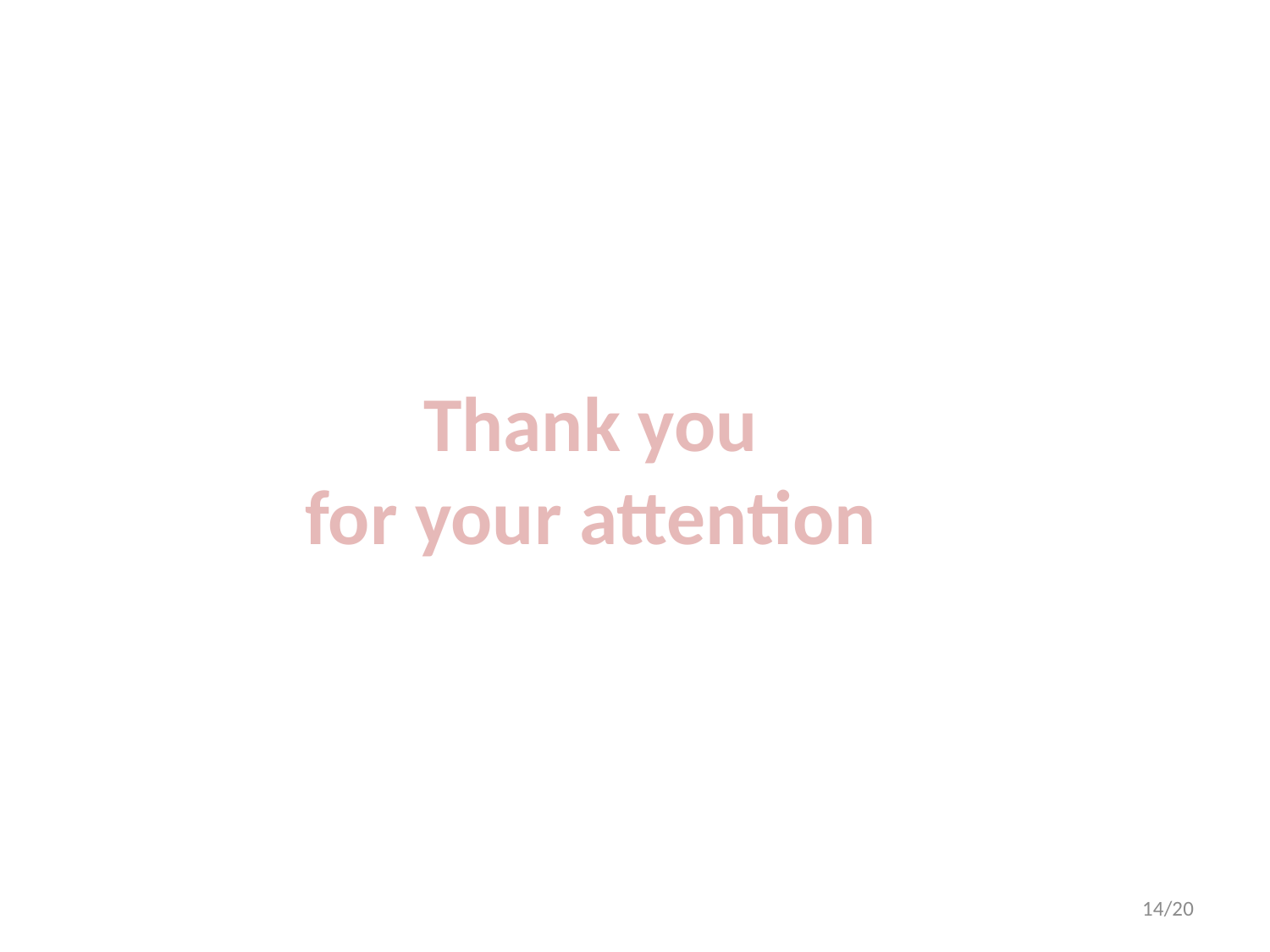

# Thank you for your attention
14/20